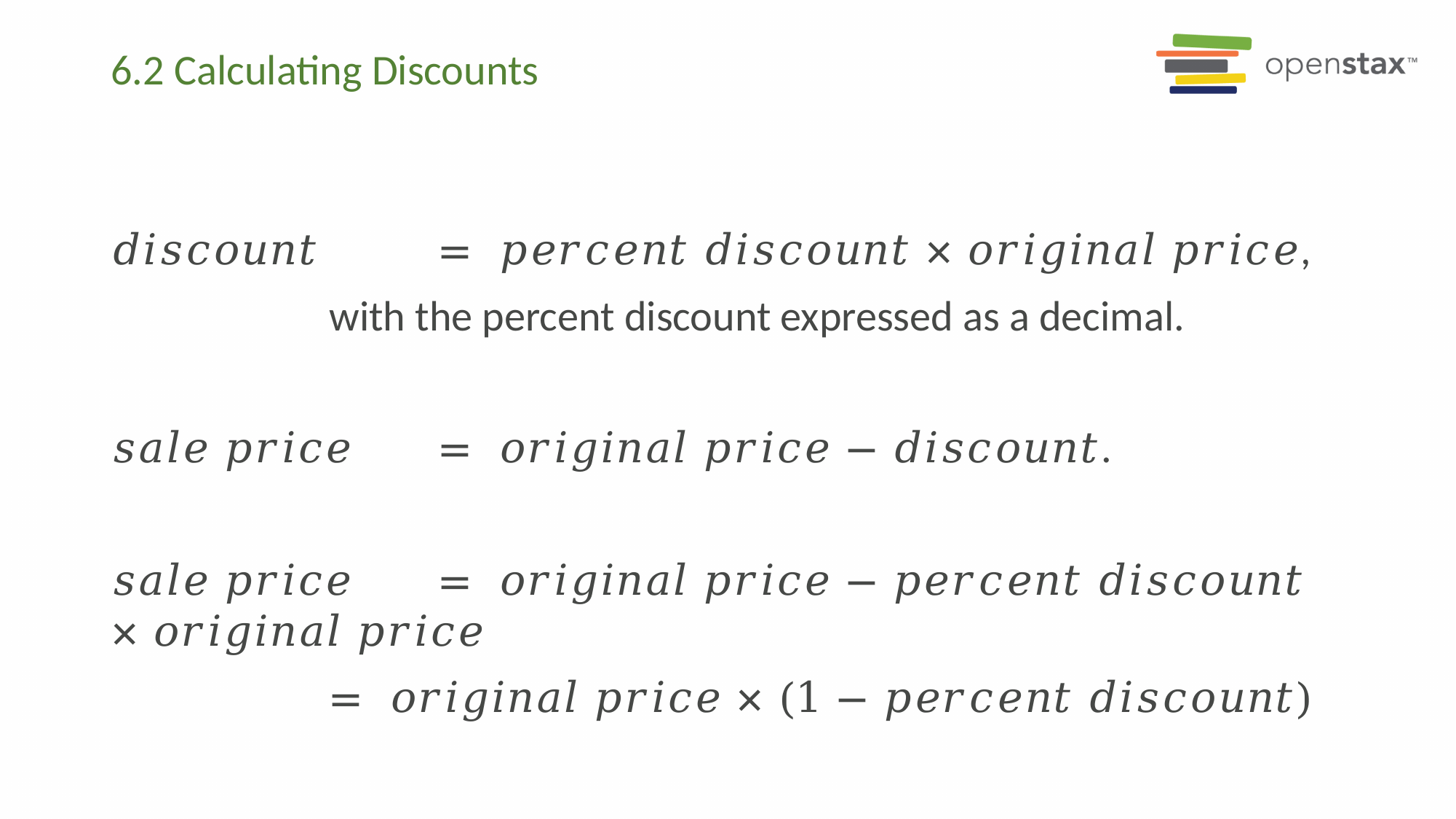

# 6.2 Calculating Discounts
𝑑𝑖𝑠𝑐𝑜𝑢𝑛𝑡 	=  𝑝𝑒𝑟𝑐𝑒𝑛𝑡 𝑑𝑖𝑠𝑐𝑜𝑢𝑛𝑡 × 𝑜𝑟𝑖𝑔𝑖𝑛𝑎𝑙 𝑝𝑟𝑖𝑐𝑒,
		with the percent discount expressed as a decimal.

𝑠𝑎𝑙𝑒 𝑝𝑟𝑖𝑐𝑒 	=  𝑜𝑟𝑖𝑔𝑖𝑛𝑎𝑙 𝑝𝑟𝑖𝑐𝑒 − 𝑑𝑖𝑠𝑐𝑜𝑢𝑛𝑡.

𝑠𝑎𝑙𝑒 𝑝𝑟𝑖𝑐𝑒 	=  𝑜𝑟𝑖𝑔𝑖𝑛𝑎𝑙 𝑝𝑟𝑖𝑐𝑒 − 𝑝𝑒𝑟𝑐𝑒𝑛𝑡 𝑑𝑖𝑠𝑐𝑜𝑢𝑛𝑡 × 𝑜𝑟𝑖𝑔𝑖𝑛𝑎𝑙 𝑝𝑟𝑖𝑐𝑒
		=  𝑜𝑟𝑖𝑔𝑖𝑛𝑎𝑙 𝑝𝑟𝑖𝑐𝑒 × (1 − 𝑝𝑒𝑟𝑐𝑒𝑛𝑡 𝑑𝑖𝑠𝑐𝑜𝑢𝑛𝑡)